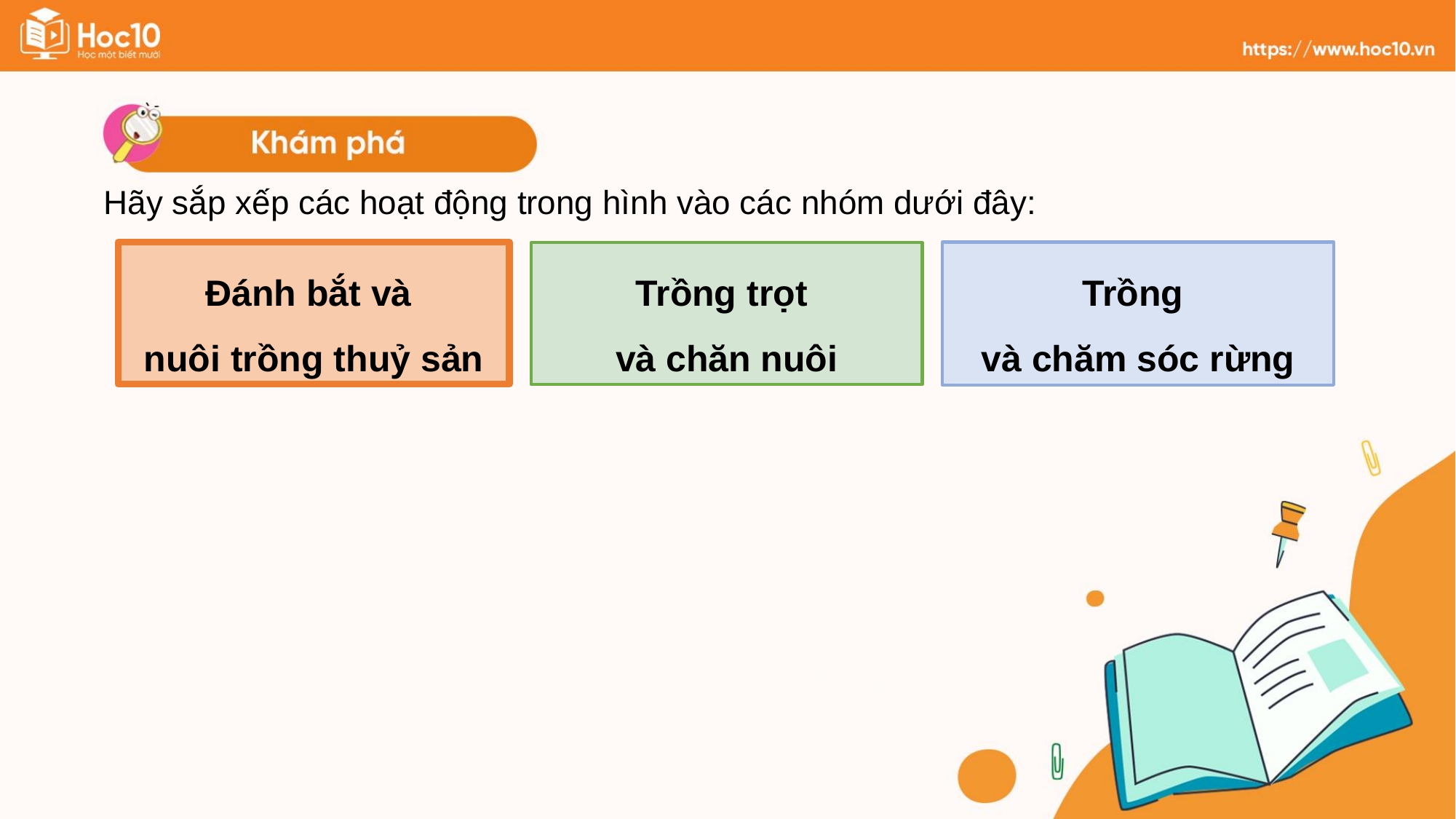

Hãy sắp xếp các hoạt động trong hình vào các nhóm dưới đây:
Trồng
và chăm sóc rừng
Đánh bắt và
nuôi trồng thuỷ sản
Trồng trọt
và chăn nuôi